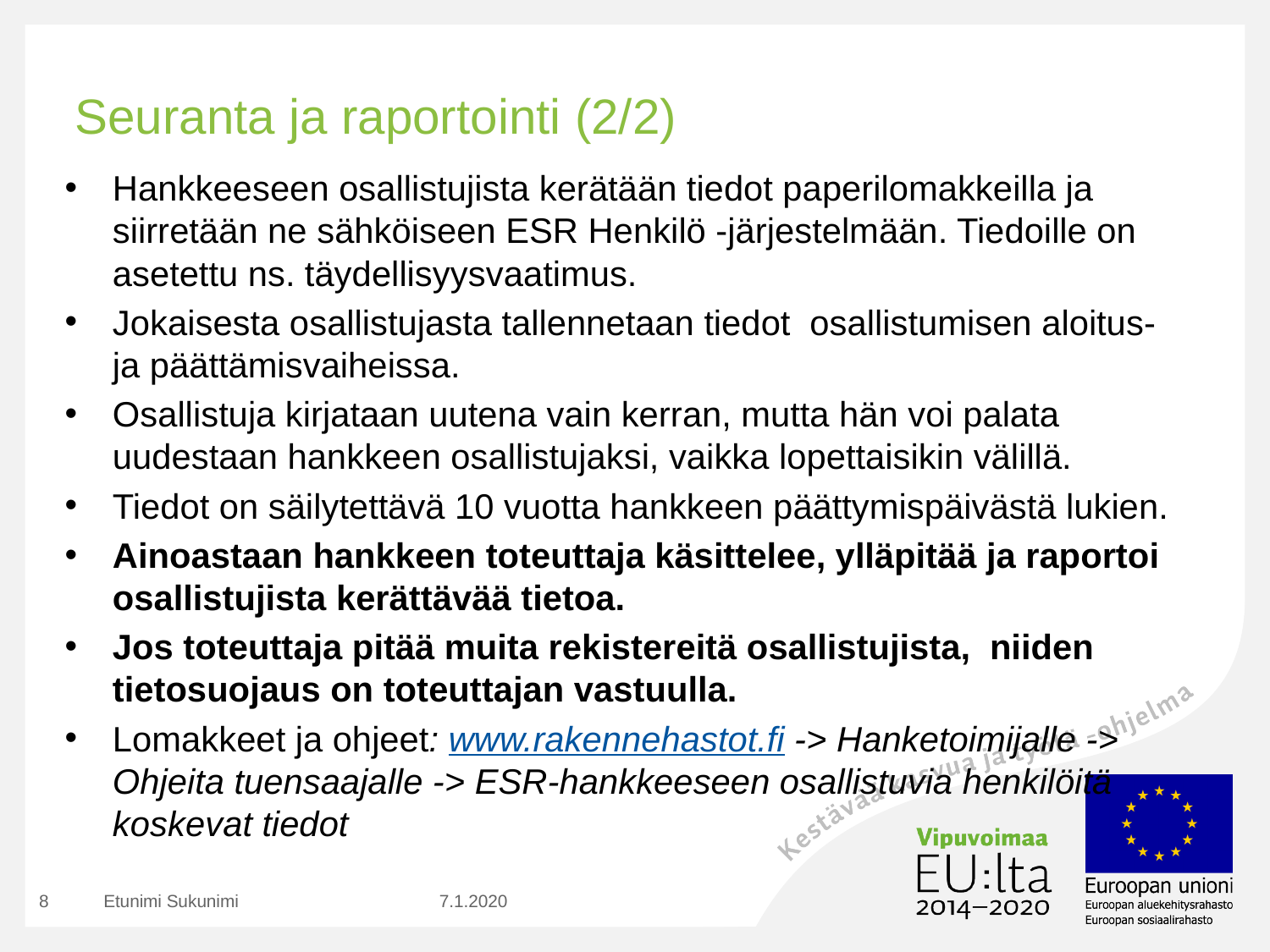

# Seuranta ja raportointi (2/2)
Hankkeeseen osallistujista kerätään tiedot paperilomakkeilla ja siirretään ne sähköiseen ESR Henkilö -järjestelmään. Tiedoille on asetettu ns. täydellisyysvaatimus.
Jokaisesta osallistujasta tallennetaan tiedot  osallistumisen aloitus- ja päättämisvaiheissa.
Osallistuja kirjataan uutena vain kerran, mutta hän voi palata uudestaan hankkeen osallistujaksi, vaikka lopettaisikin välillä.
Tiedot on säilytettävä 10 vuotta hankkeen päättymispäivästä lukien.
Ainoastaan hankkeen toteuttaja käsittelee, ylläpitää ja raportoi osallistujista kerättävää tietoa.
Jos toteuttaja pitää muita rekistereitä osallistujista,  niiden tietosuojaus on toteuttajan vastuulla.
Lomakkeet ja ohjeet: www.rakennehastot.fi -> Hanketoimijalle -> Ohjeita tuensaajalle -> ESR-hankkeeseen osallistuvia henkilöitä koskevat tiedot

8
Etunimi Sukunimi
7.1.2020